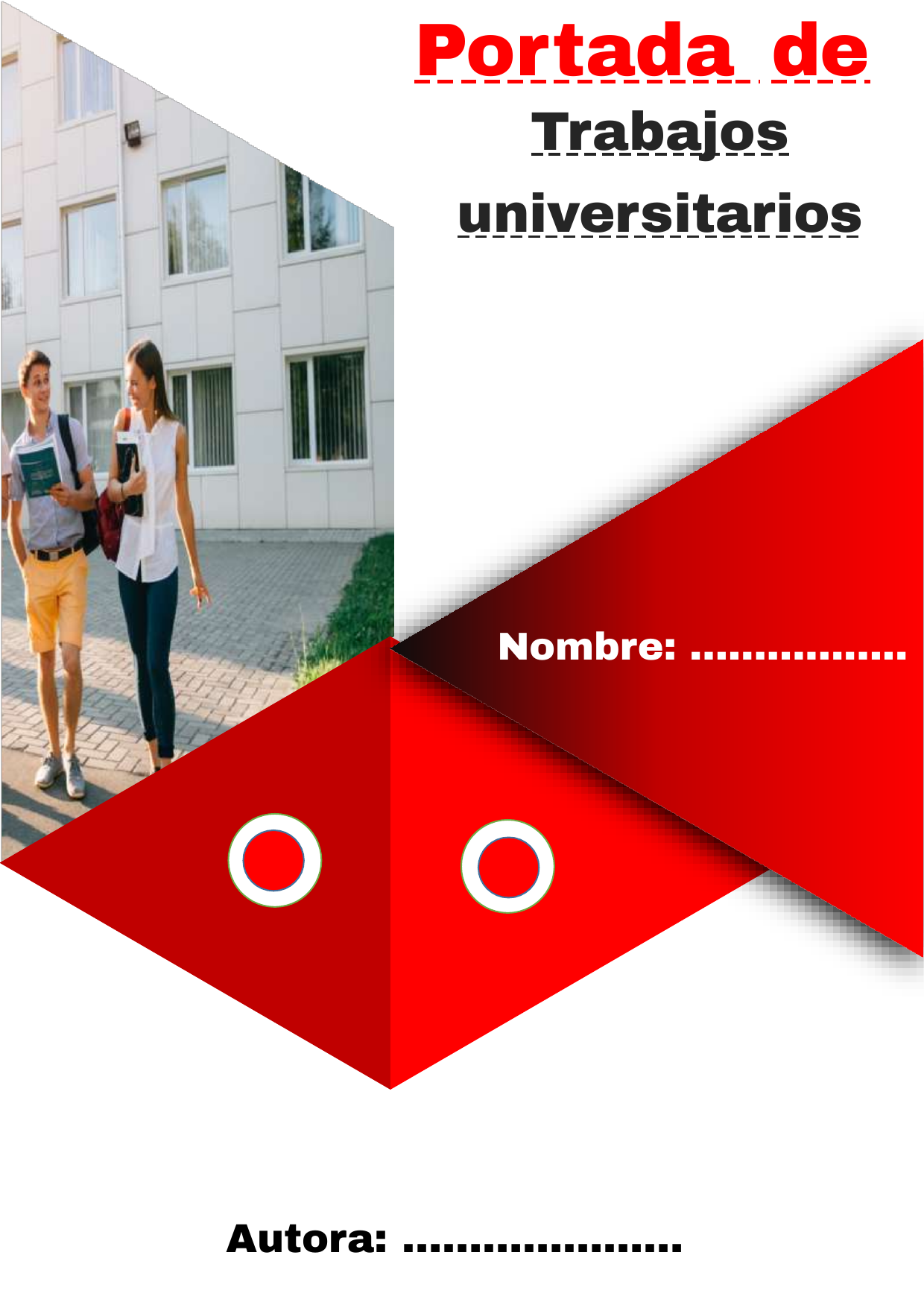

# Portada de
Trabajos universitarios
Nombre: ……………..

Autora: …………………